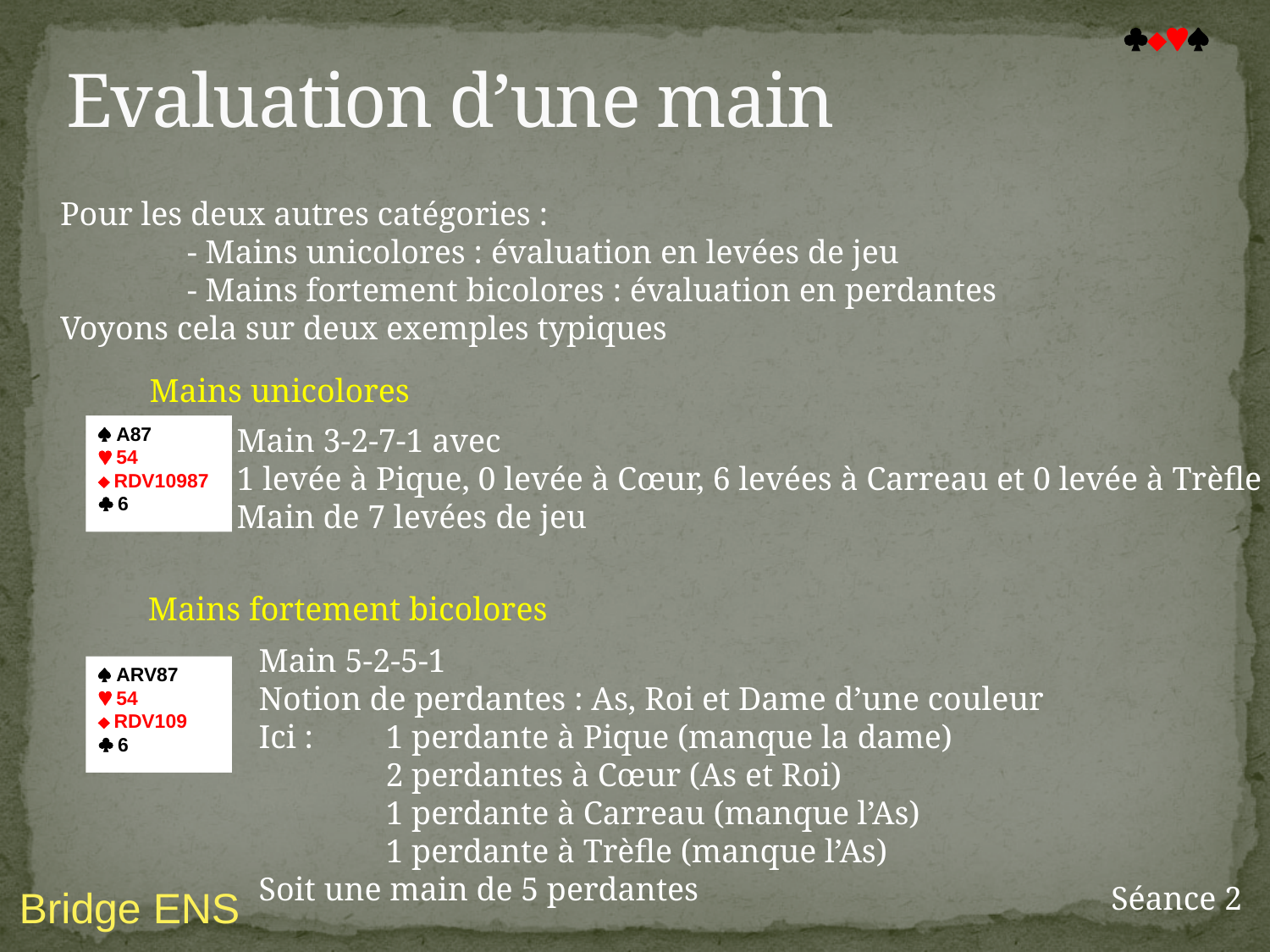

Evaluation d’une main
♣♦♥♠
Pour les deux autres catégories :
	- Mains unicolores : évaluation en levées de jeu
	- Mains fortement bicolores : évaluation en perdantes
Voyons cela sur deux exemples typiques
Mains unicolores
Main 3-2-7-1 avec
1 levée à Pique, 0 levée à Cœur, 6 levées à Carreau et 0 levée à Trèfle
Main de 7 levées de jeu
♠ A87
♥ 54
♦ RDV10987
♣ 6
Mains fortement bicolores
Main 5-2-5-1
Notion de perdantes : As, Roi et Dame d’une couleur
Ici : 	1 perdante à Pique (manque la dame)
	2 perdantes à Cœur (As et Roi)
	1 perdante à Carreau (manque l’As)
	1 perdante à Trèfle (manque l’As)
Soit une main de 5 perdantes
♠ ARV87
♥ 54
♦ RDV109
♣ 6
Séance 2
Bridge ENS